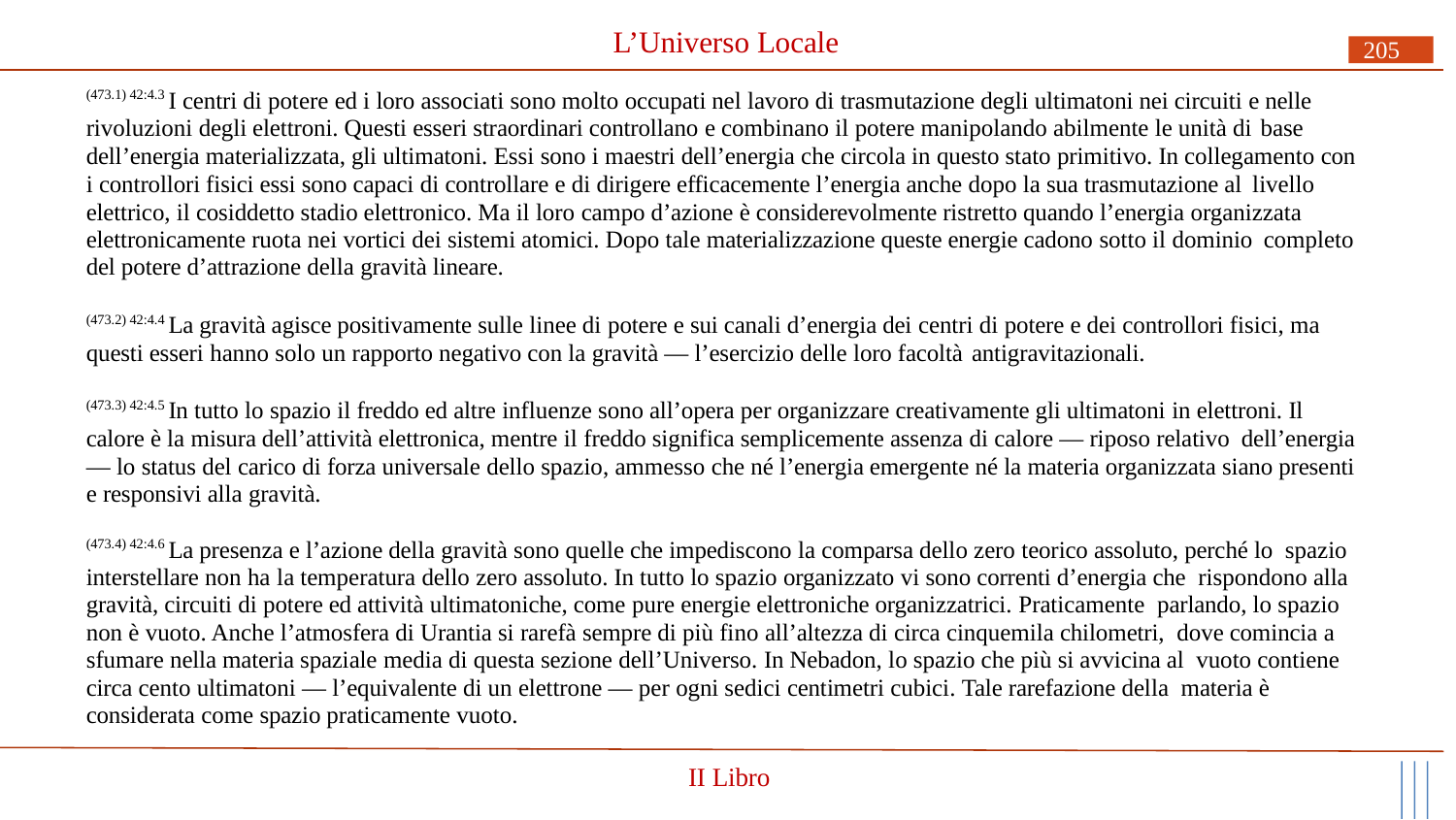

# L’Universo Locale
205

(473.1) 42:4.3 I centri di potere ed i loro associati sono molto occupati nel lavoro di trasmutazione degli ultimatoni nei circuiti e nelle  rivoluzioni degli elettroni. Questi esseri straordinari controllano e combinano il potere manipolando abilmente le unità di base
dell’energia materializzata, gli ultimatoni. Essi sono i maestri dell’energia che circola in questo stato primitivo. In collegamento con  i controllori fisici essi sono capaci di controllare e di dirigere efficacemente l’energia anche dopo la sua trasmutazione al livello
elettrico, il cosiddetto stadio elettronico. Ma il loro campo d’azione è considerevolmente ristretto quando l’energia organizzata  elettronicamente ruota nei vortici dei sistemi atomici. Dopo tale materializzazione queste energie cadono sotto il dominio completo
del potere d’attrazione della gravità lineare.

(473.2) 42:4.4 La gravità agisce positivamente sulle linee di potere e sui canali d’energia dei centri di potere e dei controllori fisici, ma  questi esseri hanno solo un rapporto negativo con la gravità — l’esercizio delle loro facoltà antigravitazionali.

(473.3) 42:4.5 In tutto lo spazio il freddo ed altre influenze sono all’opera per organizzare creativamente gli ultimatoni in elettroni. Il  calore è la misura dell’attività elettronica, mentre il freddo significa semplicemente assenza di calore — riposo relativo dell’energia
— lo status del carico di forza universale dello spazio, ammesso che né l’energia emergente né la materia organizzata siano presenti  e responsivi alla gravità.

(473.4) 42:4.6 La presenza e l’azione della gravità sono quelle che impediscono la comparsa dello zero teorico assoluto, perché lo  spazio interstellare non ha la temperatura dello zero assoluto. In tutto lo spazio organizzato vi sono correnti d’energia che  rispondono alla gravità, circuiti di potere ed attività ultimatoniche, come pure energie elettroniche organizzatrici. Praticamente  parlando, lo spazio non è vuoto. Anche l’atmosfera di Urantia si rarefà sempre di più fino all’altezza di circa cinquemila chilometri,  dove comincia a sfumare nella materia spaziale media di questa sezione dell’Universo. In Nebadon, lo spazio che più si avvicina al  vuoto contiene circa cento ultimatoni — l’equivalente di un elettrone — per ogni sedici centimetri cubici. Tale rarefazione della  materia è considerata come spazio praticamente vuoto.

II Libro